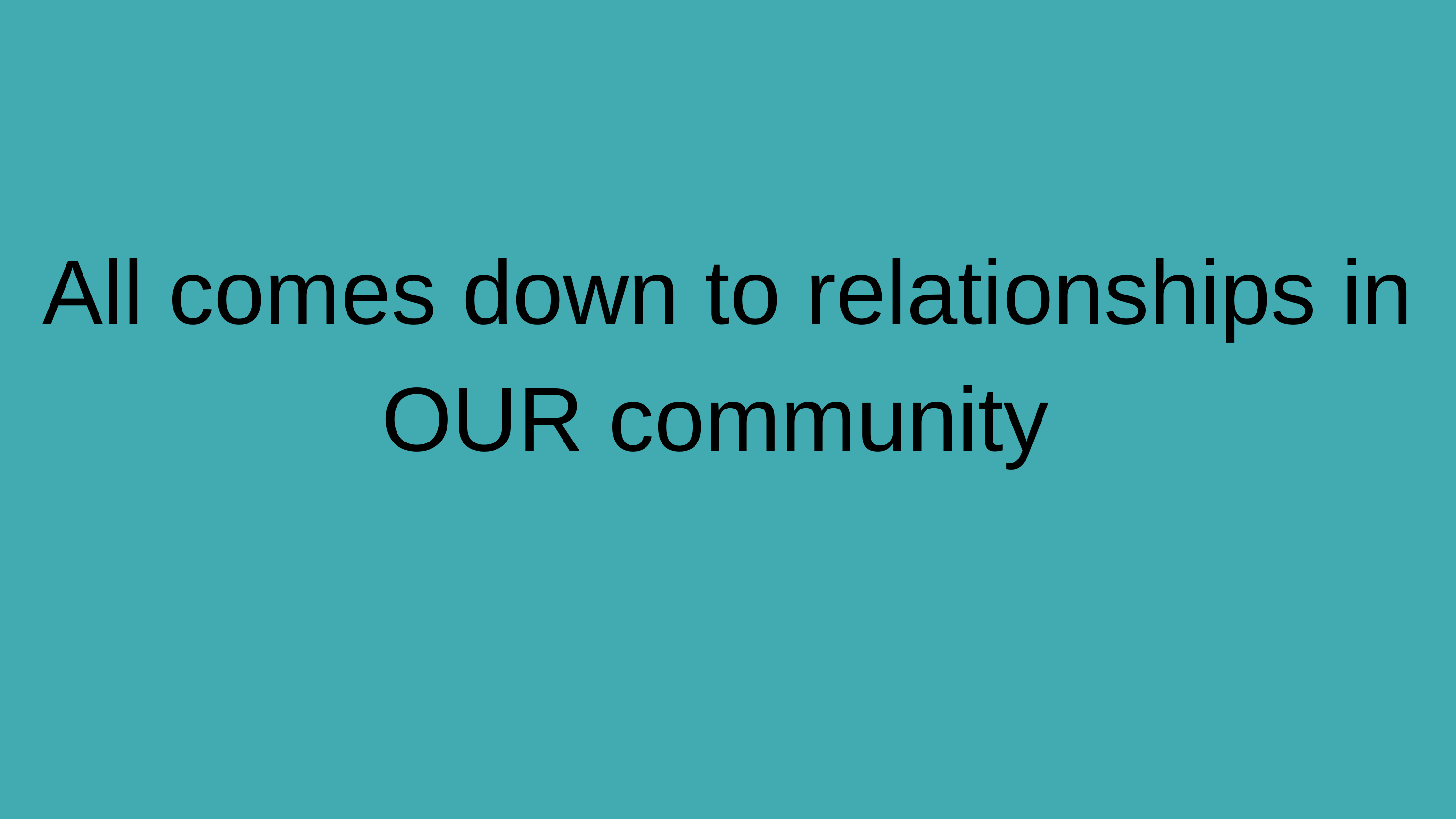

All comes down to relationships in OUR community